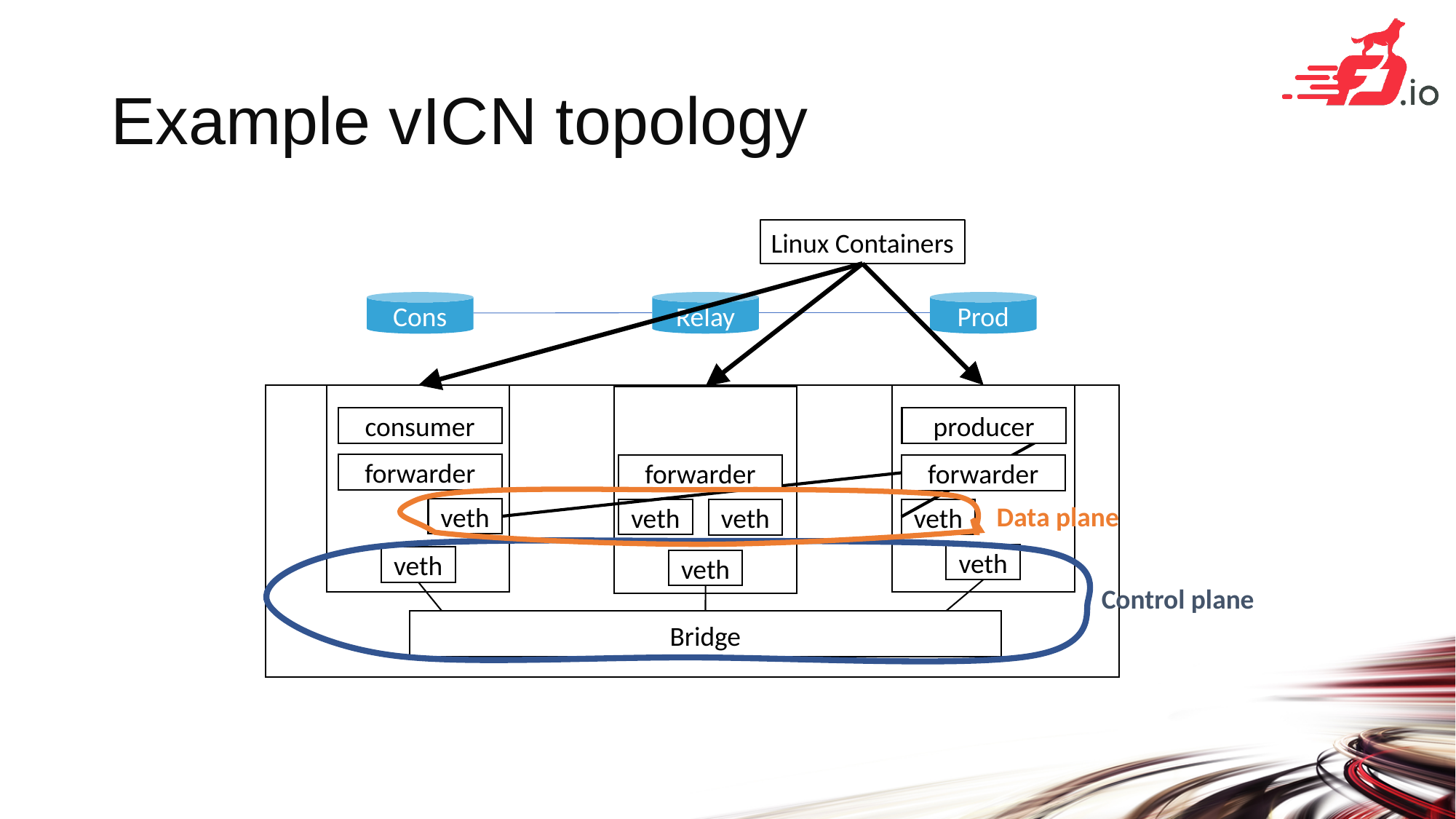

# Example vICN topology
Linux Containers
Relay
Prod
Cons

consumer
producer
forwarder
forwarder
forwarder

Data plane
veth
veth
veth
veth

veth
veth
veth
Control plane
Bridge